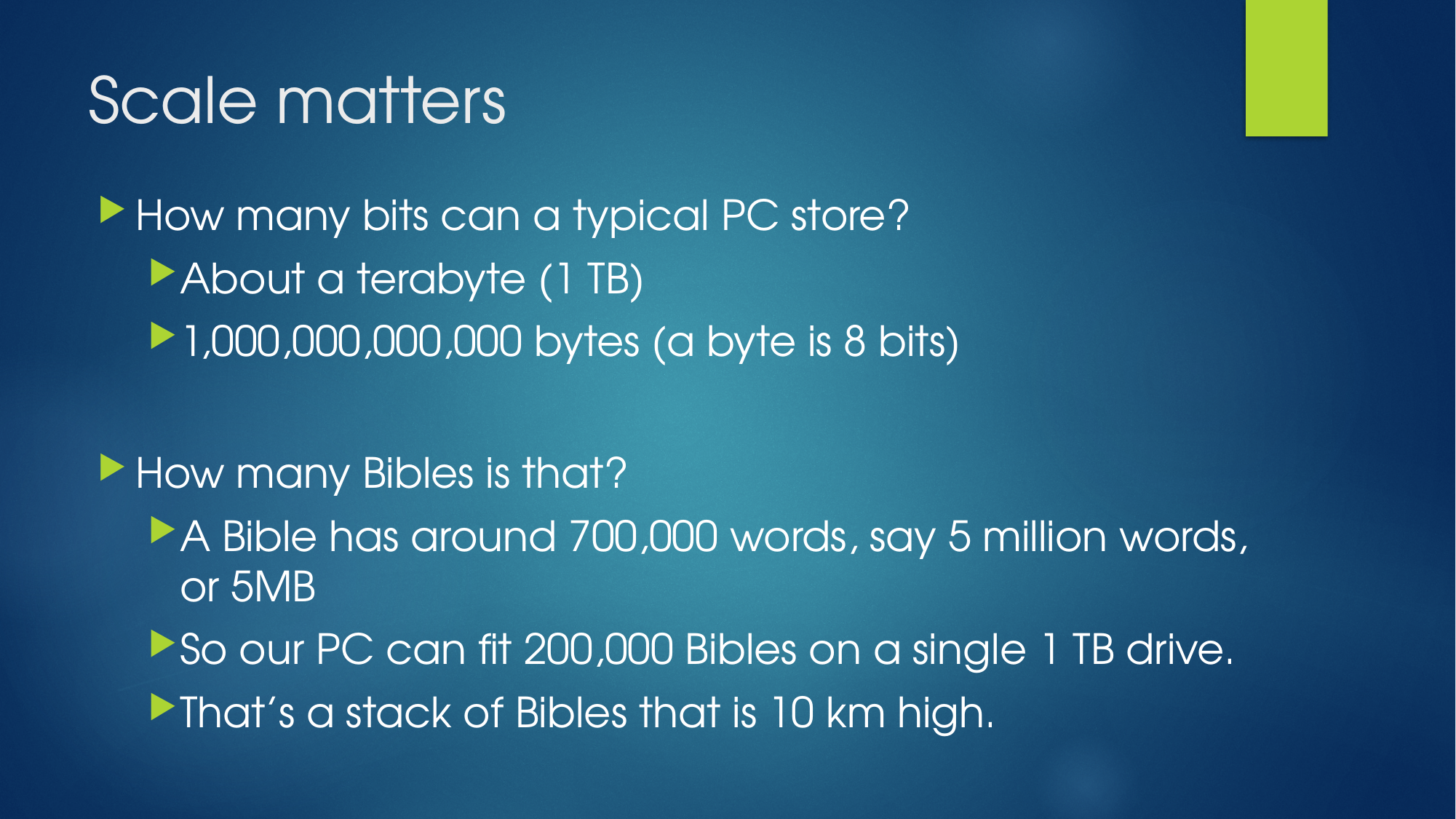

# Scale matters
How many bits can a typical PC store?
About a terabyte (1 TB)
1,000,000,000,000 bytes (a byte is 8 bits)

How many Bibles is that?
A Bible has around 700,000 words, say 5 million words, or 5MB
So our PC can fit 200,000 Bibles on a single 1 TB drive.
That’s a stack of Bibles that is 10 km high.